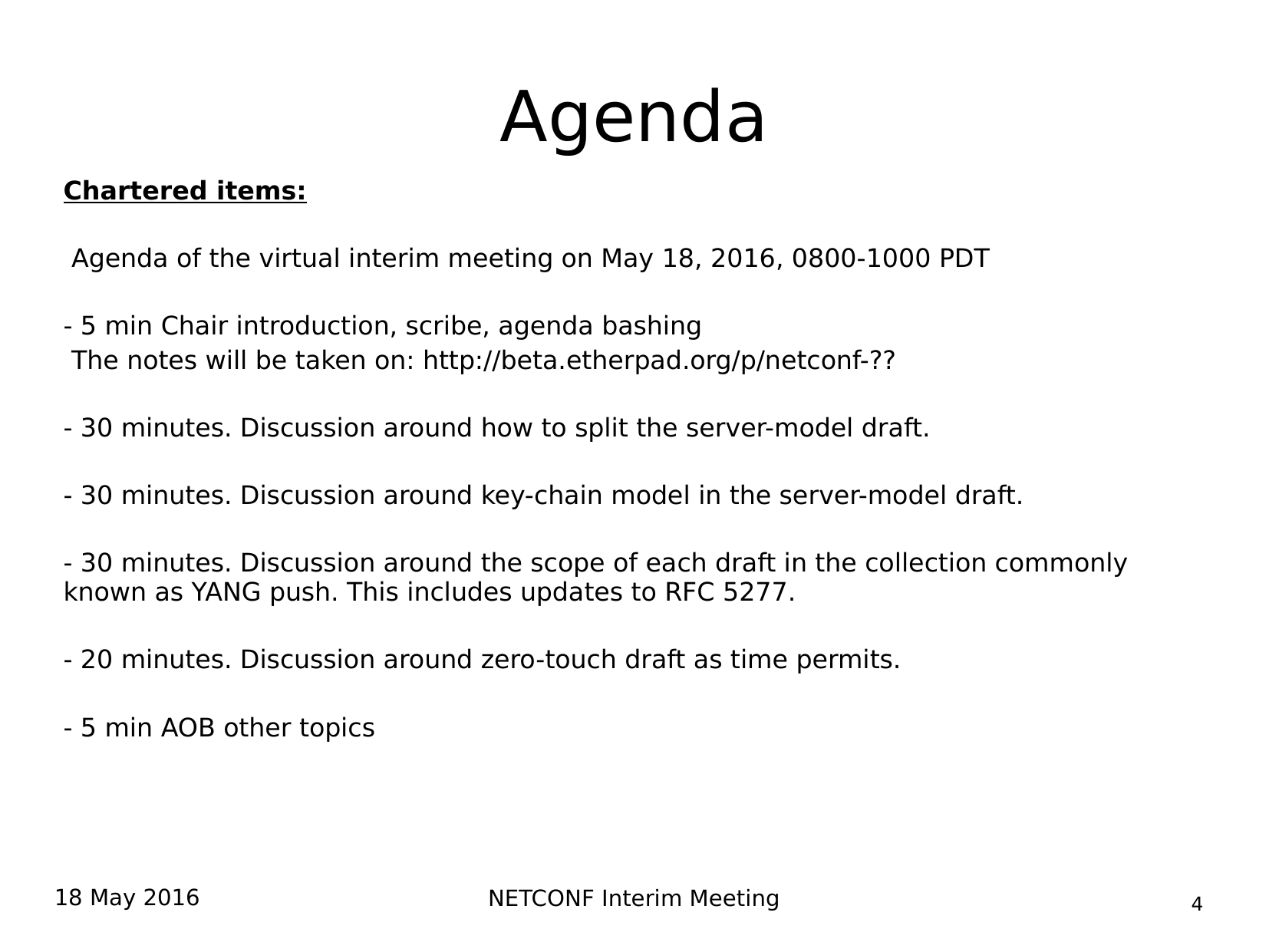

# Agenda
Chartered items:

 Agenda of the virtual interim meeting on May 18, 2016, 0800-1000 PDT

- 5 min Chair introduction, scribe, agenda bashing
 The notes will be taken on: http://beta.etherpad.org/p/netconf-??

- 30 minutes. Discussion around how to split the server-model draft.

- 30 minutes. Discussion around key-chain model in the server-model draft.

- 30 minutes. Discussion around the scope of each draft in the collection commonly known as YANG push. This includes updates to RFC 5277.

- 20 minutes. Discussion around zero-touch draft as time permits.

- 5 min AOB other topics

18 May 2016
NETCONF Interim Meeting
4